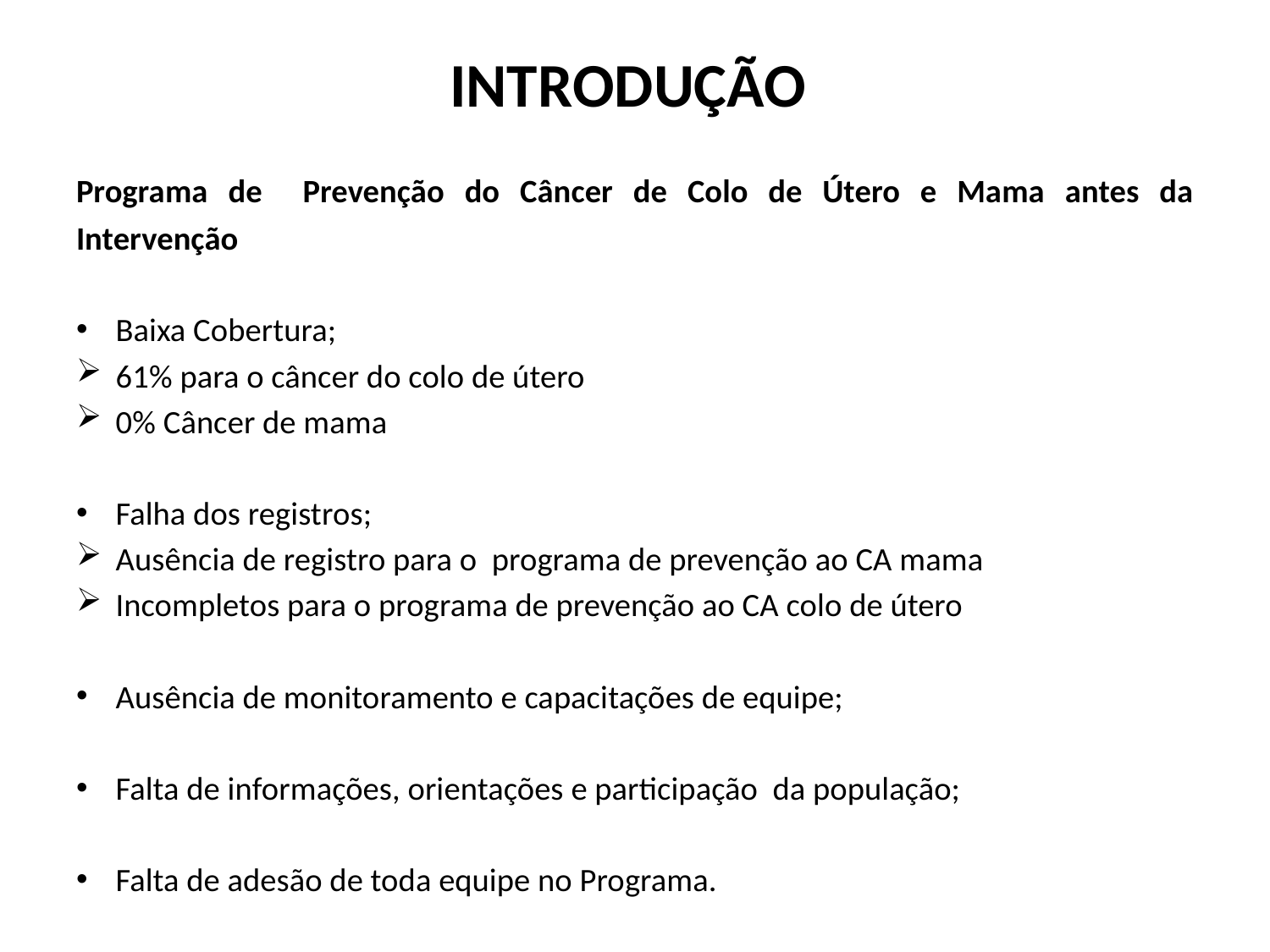

# INTRODUÇÃO
Programa de  Prevenção do Câncer de Colo de Útero e Mama antes da Intervenção

Baixa Cobertura;
61% para o câncer do colo de útero
0% Câncer de mama

Falha dos registros;
Ausência de registro para o  programa de prevenção ao CA mama
Incompletos para o programa de prevenção ao CA colo de útero

Ausência de monitoramento e capacitações de equipe;

Falta de informações, orientações e participação  da população;

Falta de adesão de toda equipe no Programa.